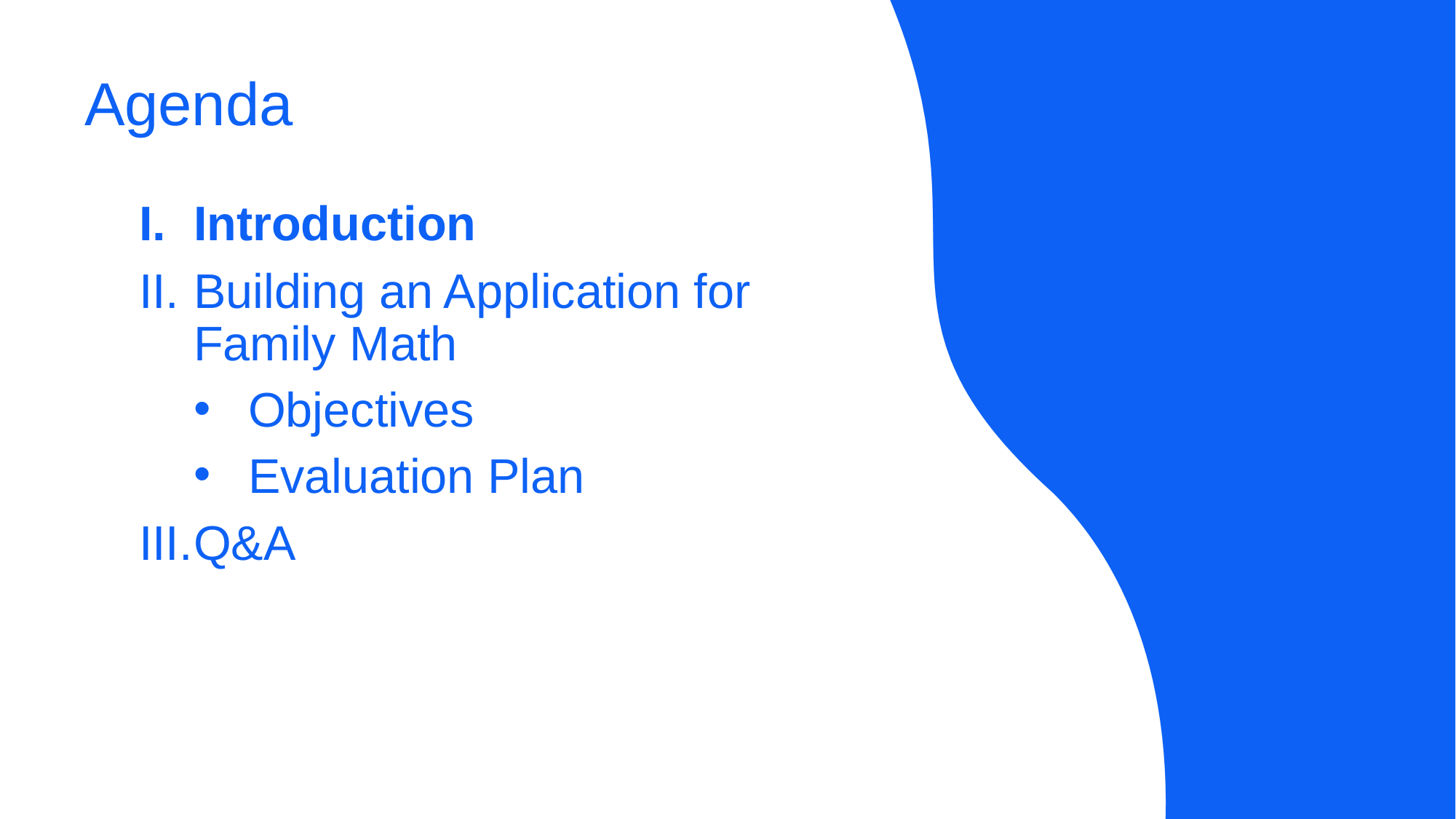

Agenda
Introduction
Building an Application for
Family Math
Objectives
Evaluation Plan
Q&A